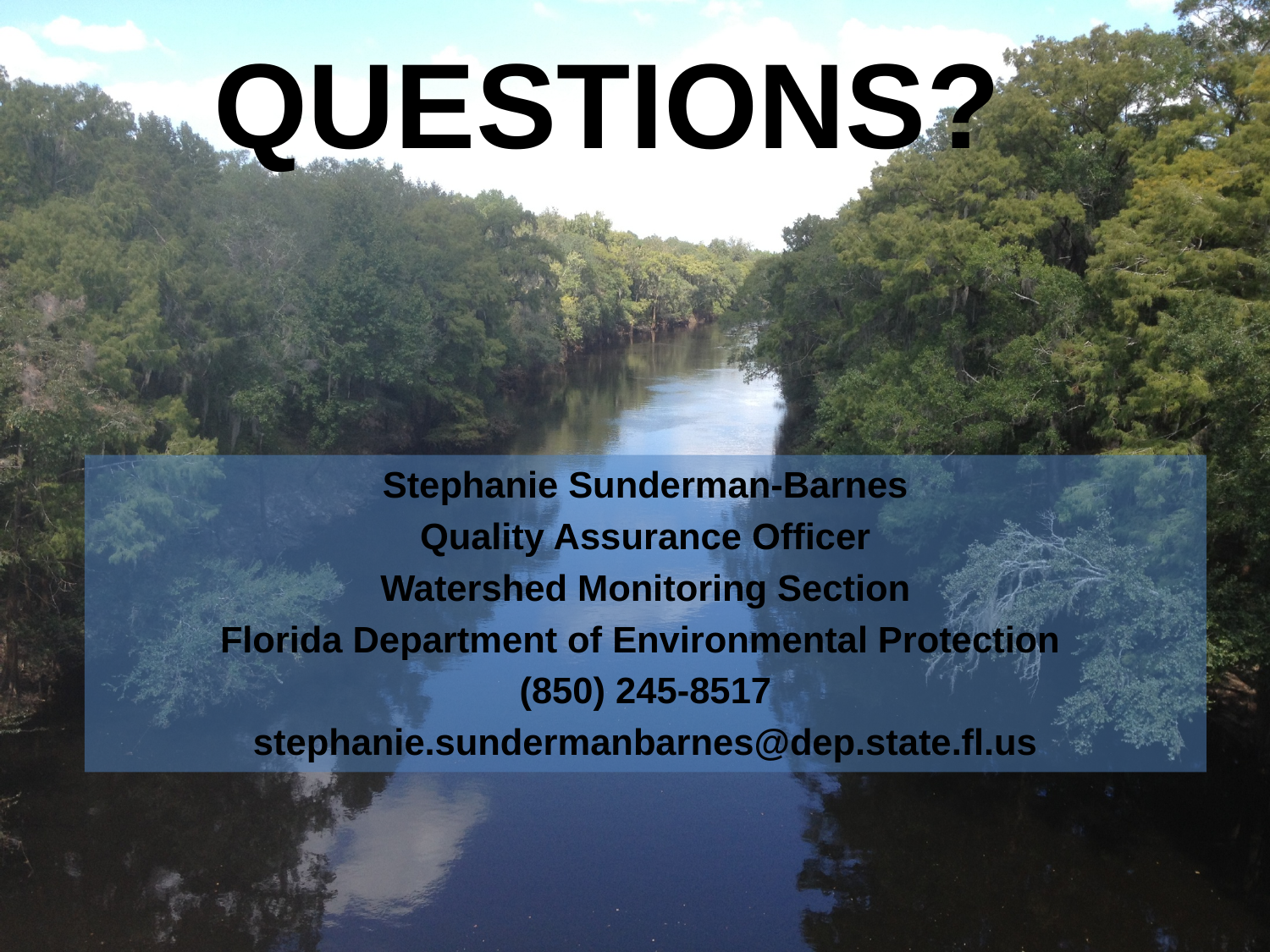

# QUESTIONS?
Stephanie Sunderman-Barnes
Quality Assurance Officer
Watershed Monitoring Section
Florida Department of Environmental Protection
(850) 245-8517
stephanie.sundermanbarnes@dep.state.fl.us